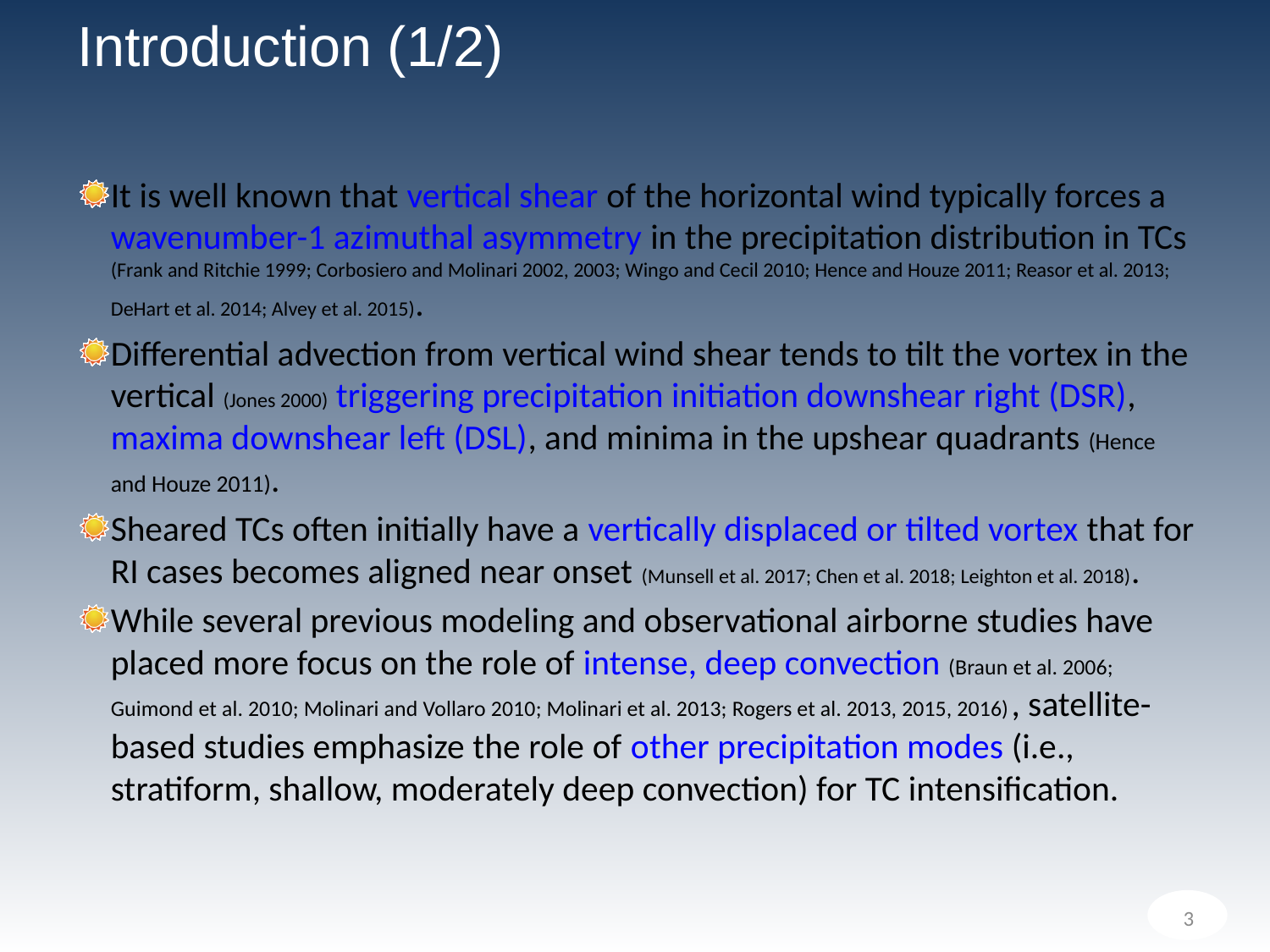

# Introduction (1/2)

It is well known that vertical shear of the horizontal wind typically forces a wavenumber-1 azimuthal asymmetry in the precipitation distribution in TCs (Frank and Ritchie 1999; Corbosiero and Molinari 2002, 2003; Wingo and Cecil 2010; Hence and Houze 2011; Reasor et al. 2013; DeHart et al. 2014; Alvey et al. 2015).
Differential advection from vertical wind shear tends to tilt the vortex in the vertical (Jones 2000) triggering precipitation initiation downshear right (DSR), maxima downshear left (DSL), and minima in the upshear quadrants (Hence and Houze 2011).
Sheared TCs often initially have a vertically displaced or tilted vortex that for RI cases becomes aligned near onset (Munsell et al. 2017; Chen et al. 2018; Leighton et al. 2018).
While several previous modeling and observational airborne studies have placed more focus on the role of intense, deep convection (Braun et al. 2006; Guimond et al. 2010; Molinari and Vollaro 2010; Molinari et al. 2013; Rogers et al. 2013, 2015, 2016), satellite-based studies emphasize the role of other precipitation modes (i.e., stratiform, shallow, moderately deep convection) for TC intensification.
3